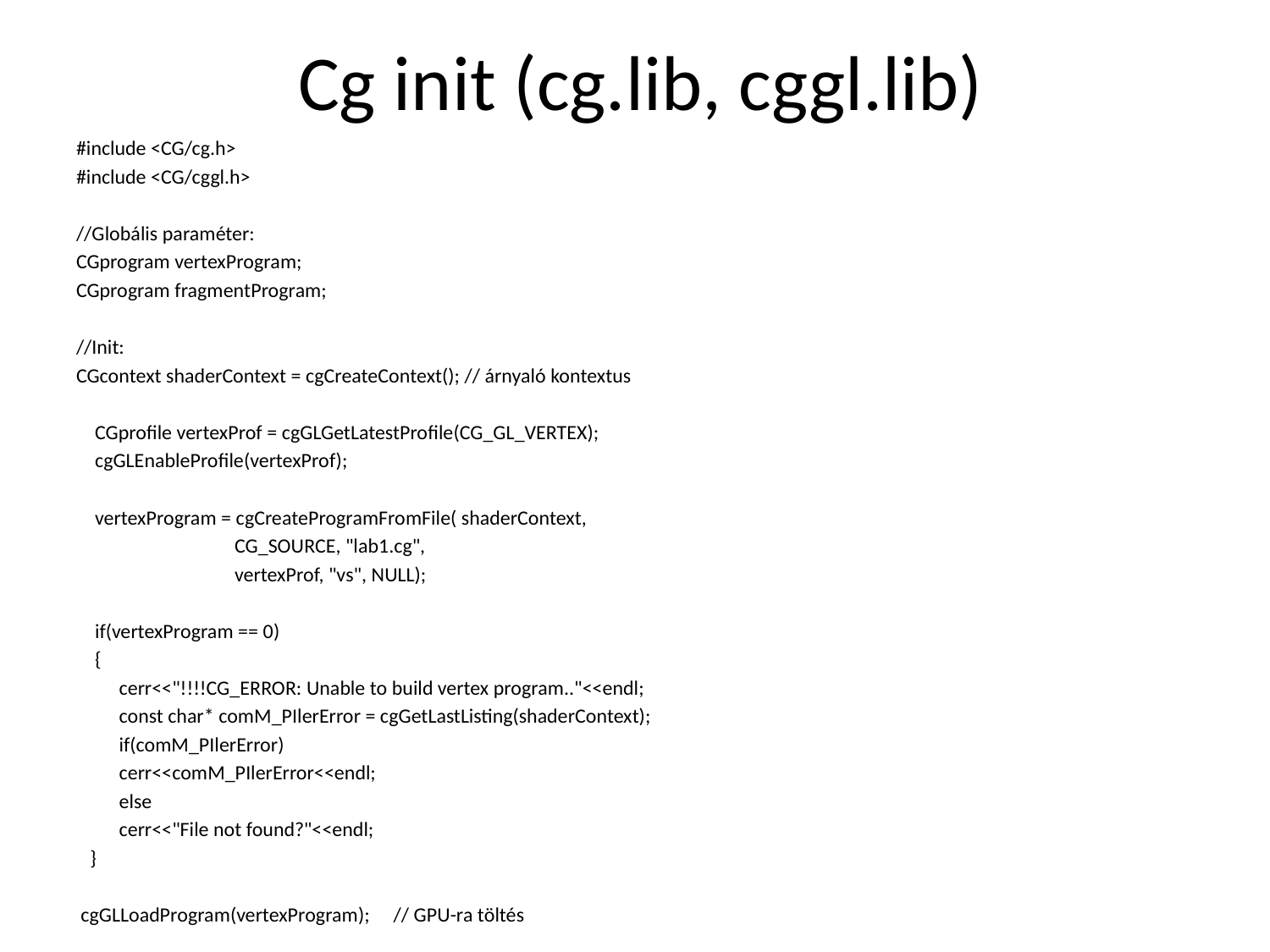

# Cg init (cg.lib, cggl.lib)
#include <CG/cg.h>
#include <CG/cggl.h>

//Globális paraméter:
CGprogram vertexProgram;
CGprogram fragmentProgram;

//Init:
CGcontext shaderContext = cgCreateContext(); // árnyaló kontextus

    CGprofile vertexProf = cgGLGetLatestProfile(CG_GL_VERTEX);
    cgGLEnableProfile(vertexProf);

    vertexProgram = cgCreateProgramFromFile( shaderContext,
                                  CG_SOURCE, "lab1.cg",
                                  vertexProf, "vs", NULL);

    if(vertexProgram == 0)
    {
	cerr<<"!!!!CG_ERROR: Unable to build vertex program.."<<endl;
	const char* comM_PIlerError = cgGetLastListing(shaderContext);
	if(comM_PIlerError)
		cerr<<comM_PIlerError<<endl;
	else
		cerr<<"File not found?"<<endl;
   }

 cgGLLoadProgram(vertexProgram); 	// GPU-ra töltés